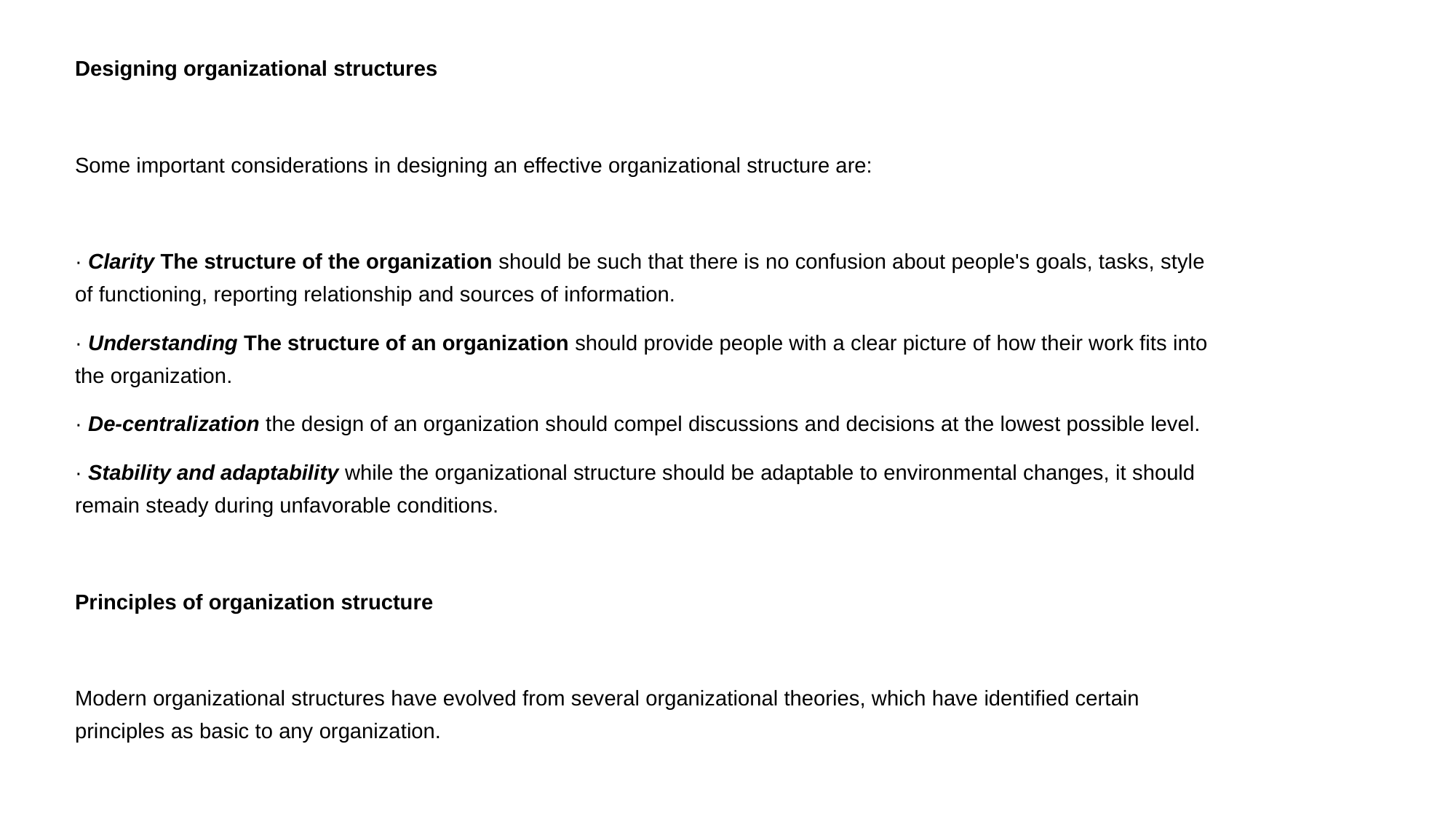

Designing organizational structures

Some important considerations in designing an effective organizational structure are:

· Clarity The structure of the organization should be such that there is no confusion about people's goals, tasks, style of functioning, reporting relationship and sources of information.
· Understanding The structure of an organization should provide people with a clear picture of how their work fits into the organization.
· De-centralization the design of an organization should compel discussions and decisions at the lowest possible level.
· Stability and adaptability while the organizational structure should be adaptable to environmental changes, it should remain steady during unfavorable conditions.

Principles of organization structure

Modern organizational structures have evolved from several organizational theories, which have identified certain principles as basic to any organization.